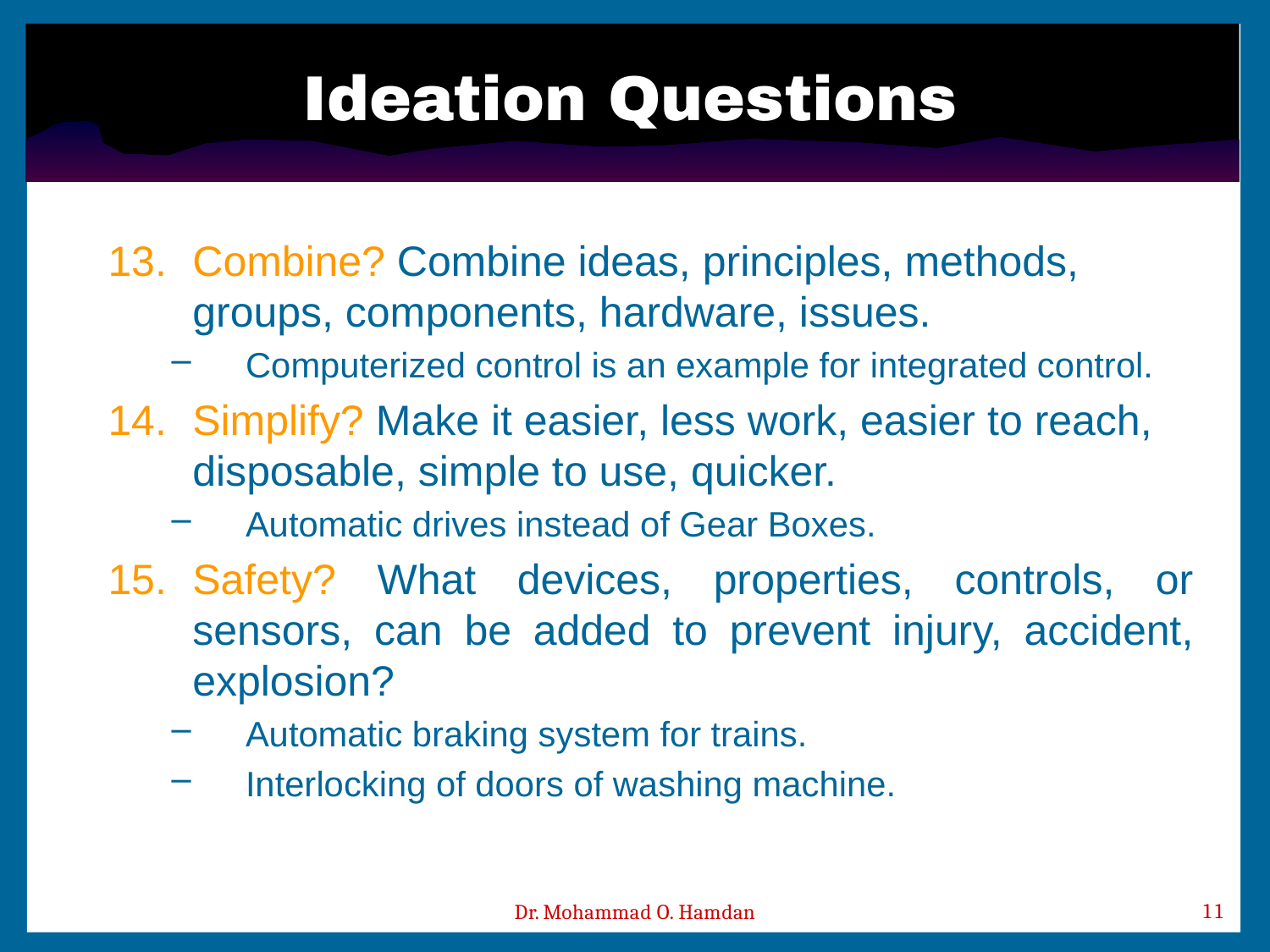

# Ideation Questions
Combine? Combine ideas, principles, methods, groups, components, hardware, issues.
Computerized control is an example for integrated control.
Simplify? Make it easier, less work, easier to reach, disposable, simple to use, quicker.
Automatic drives instead of Gear Boxes.
Safety? What devices, properties, controls, or sensors, can be added to prevent injury, accident, explosion?
Automatic braking system for trains.
Interlocking of doors of washing machine.
Dr. Mohammad O. Hamdan
11